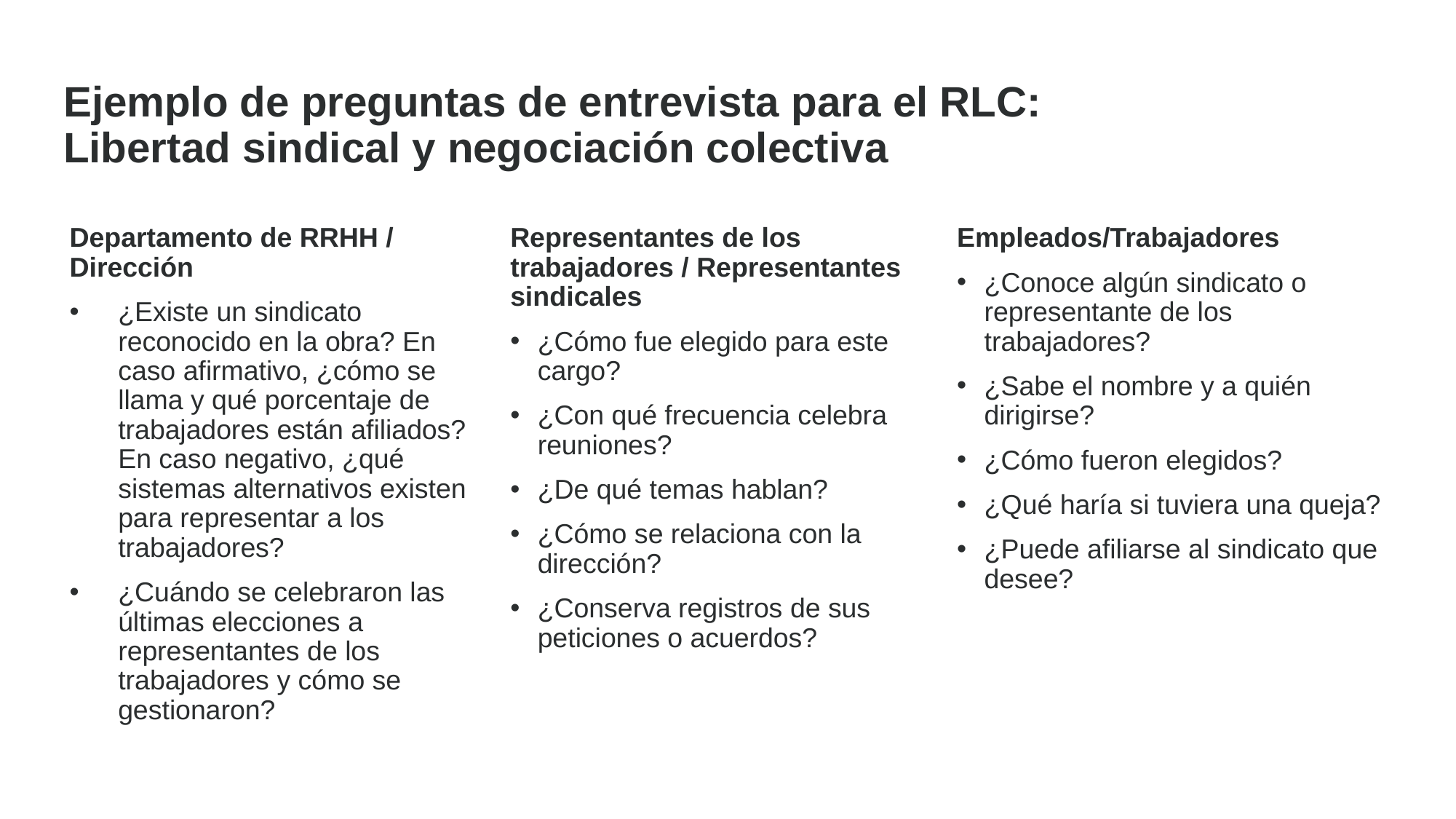

Ejemplo de preguntas de entrevista para el RLC:
Libertad sindical y negociación colectiva
Departamento de RRHH / Dirección
¿Existe un sindicato reconocido en la obra? En caso afirmativo, ¿cómo se llama y qué porcentaje de trabajadores están afiliados? En caso negativo, ¿qué sistemas alternativos existen para representar a los trabajadores?
¿Cuándo se celebraron las últimas elecciones a representantes de los trabajadores y cómo se gestionaron?
Representantes de los trabajadores / Representantes sindicales
¿Cómo fue elegido para este cargo?
¿Con qué frecuencia celebra reuniones?
¿De qué temas hablan?
¿Cómo se relaciona con la dirección?
¿Conserva registros de sus peticiones o acuerdos?
Empleados/Trabajadores
¿Conoce algún sindicato o representante de los trabajadores?
¿Sabe el nombre y a quién dirigirse?
¿Cómo fueron elegidos?
¿Qué haría si tuviera una queja?
¿Puede afiliarse al sindicato que desee?